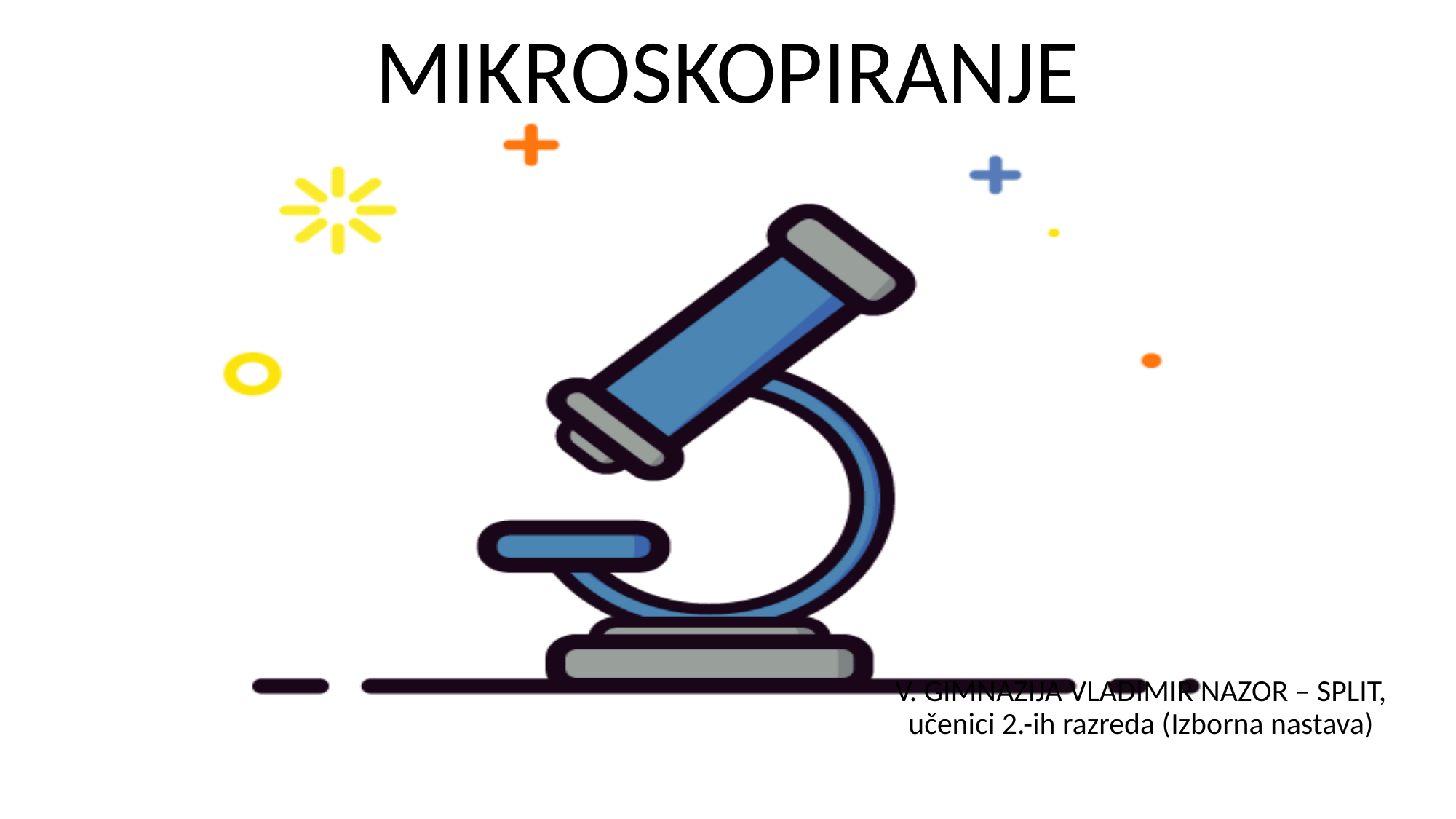

# MIKROSKOPIRANJE
V. GIMNAZIJA VLADIMIR NAZOR – SPLIT, učenici 2.-ih razreda (Izborna nastava)